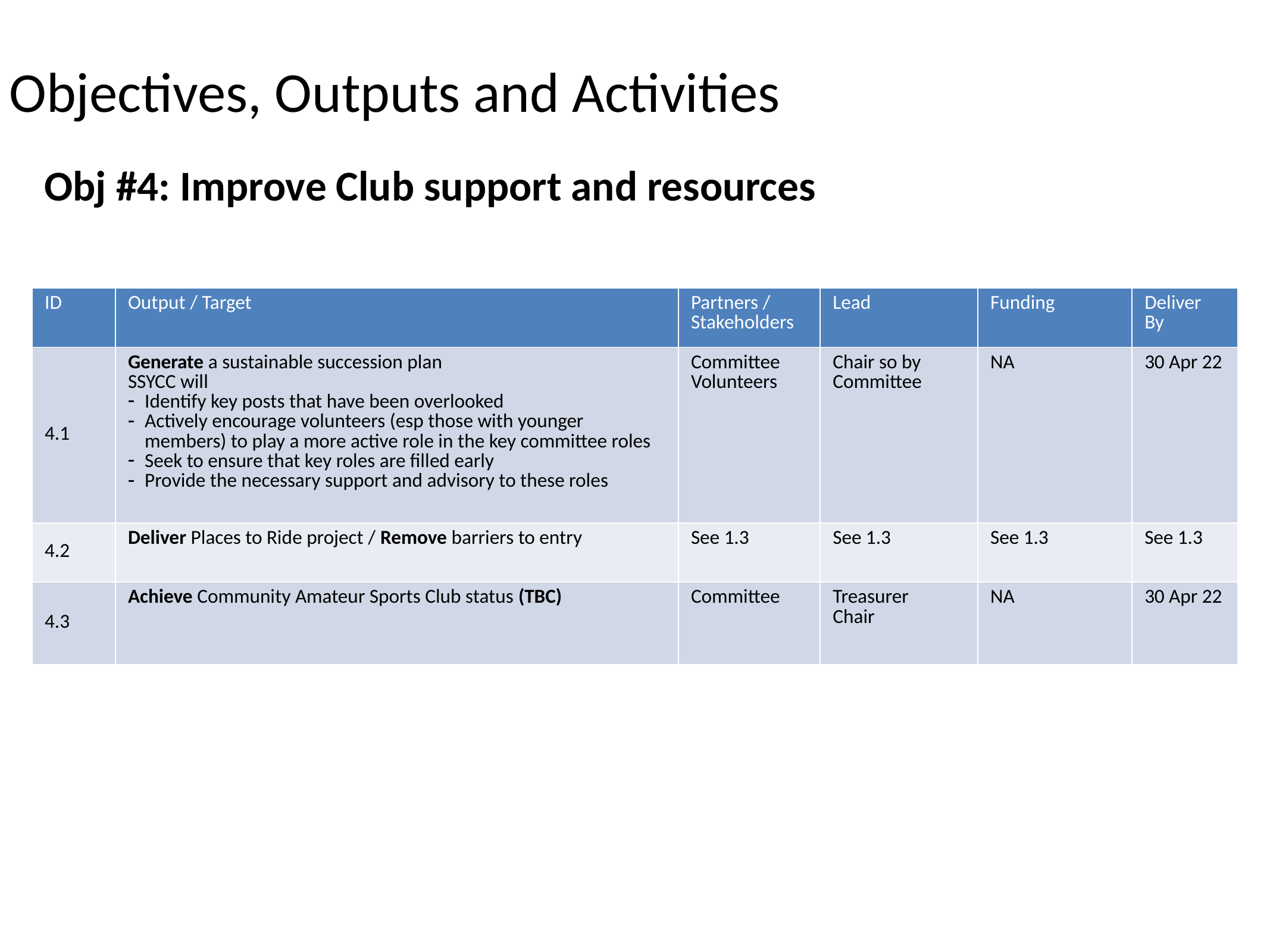

# Objectives, Outputs and Activities
Obj #4: Improve Club support and resources

| ID | Output / Target | Partners / Stakeholders | Lead | Funding | Deliver By |
| --- | --- | --- | --- | --- | --- |
| 4.1 | Generate a sustainable succession plan SSYCC will Identify key posts that have been overlooked Actively encourage volunteers (esp those with younger members) to play a more active role in the key committee roles Seek to ensure that key roles are filled early Provide the necessary support and advisory to these roles | Committee Volunteers | Chair so by Committee | NA | 30 Apr 22 |
| 4.2 | Deliver Places to Ride project / Remove barriers to entry | See 1.3 | See 1.3 | See 1.3 | See 1.3 |
| 4.3 | Achieve Community Amateur Sports Club status (TBC) | Committee | Treasurer Chair | NA | 30 Apr 22 |